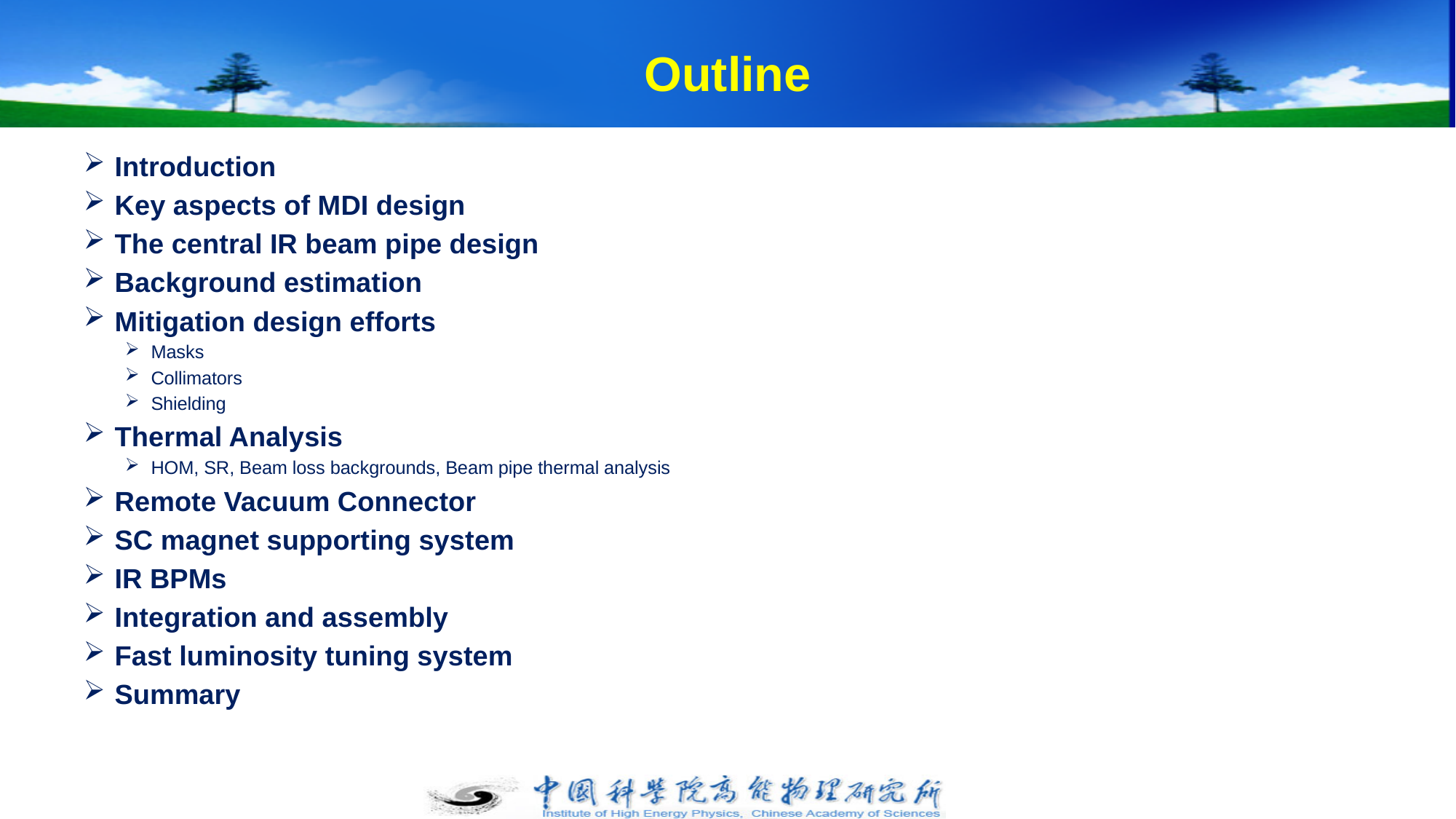

# Outline
Introduction
Key aspects of MDI design
The central IR beam pipe design
Background estimation
Mitigation design efforts
Masks
Collimators
Shielding
Thermal Analysis
HOM, SR, Beam loss backgrounds, Beam pipe thermal analysis
Remote Vacuum Connector
SC magnet supporting system
IR BPMs
Integration and assembly
Fast luminosity tuning system
Summary